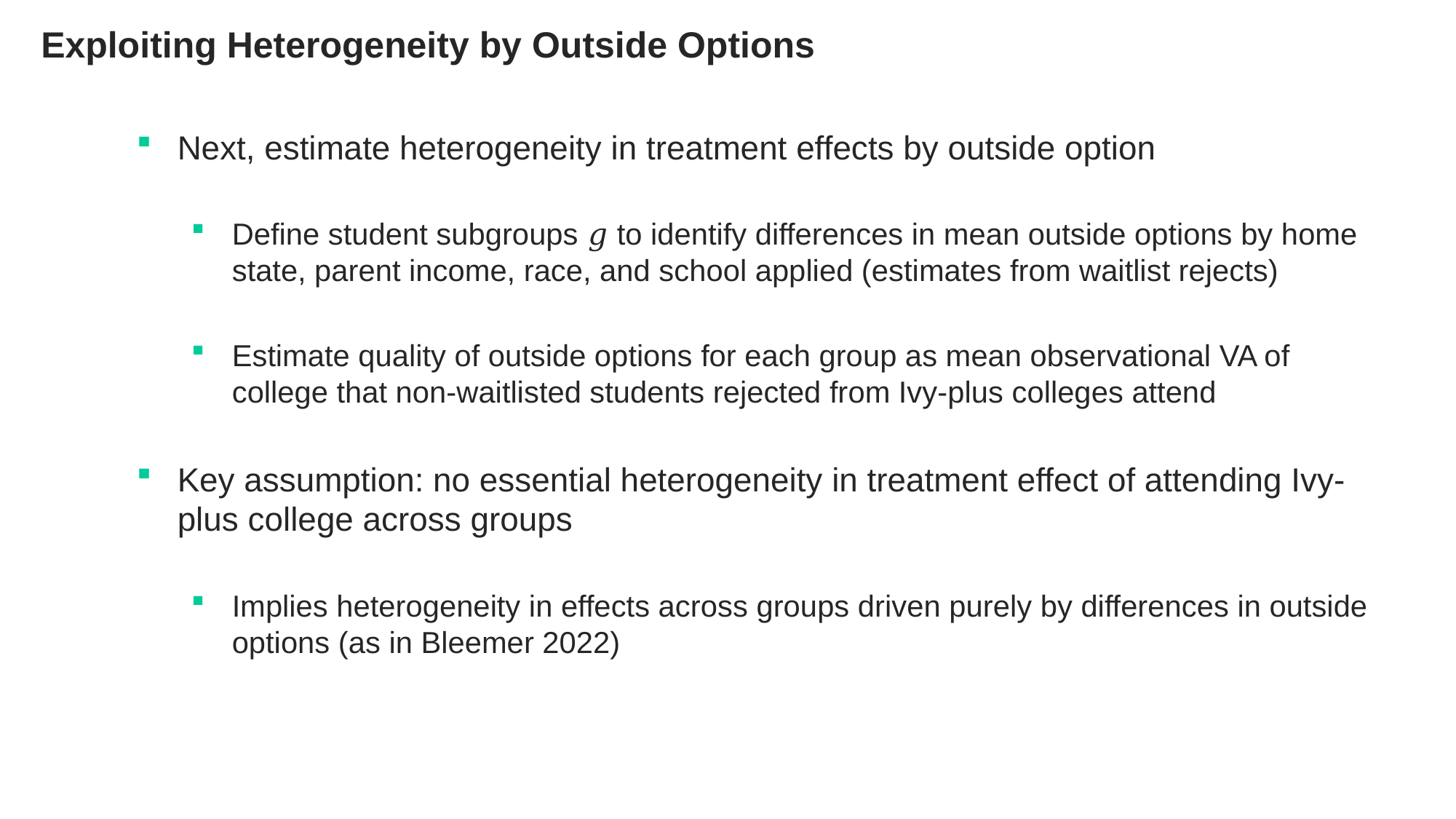

Exploiting Heterogeneity by Outside Options
Next, estimate heterogeneity in treatment effects by outside option

Define student subgroups 𝑔 to identify differences in mean outside options by home state, parent income, race, and school applied (estimates from waitlist rejects)

Estimate quality of outside options for each group as mean observational VA of college that non-waitlisted students rejected from Ivy-plus colleges attend

Key assumption: no essential heterogeneity in treatment effect of attending Ivy-plus college across groups

Implies heterogeneity in effects across groups driven purely by differences in outside options (as in Bleemer 2022)